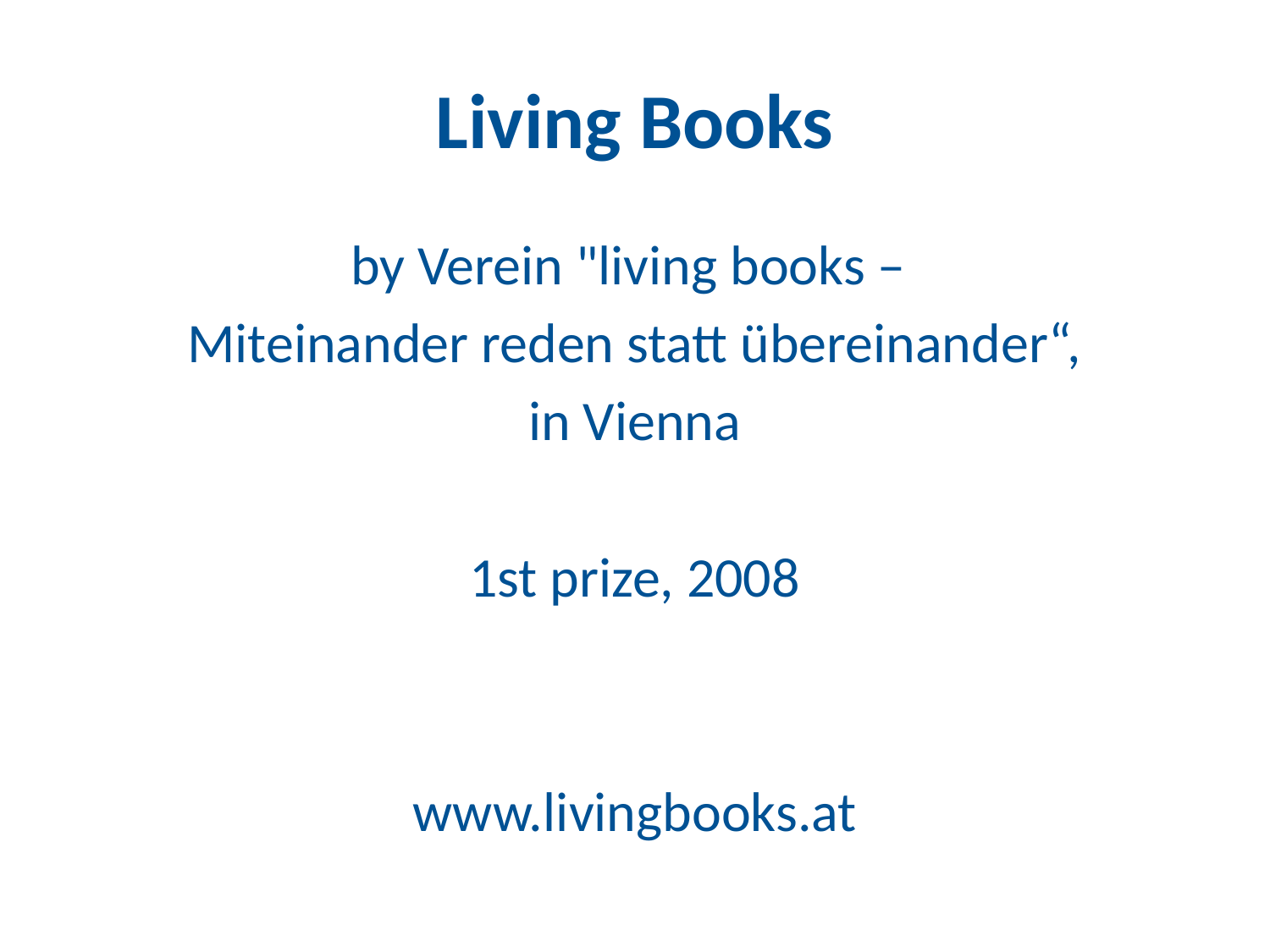

# Living Books
by Verein "living books –
Miteinander reden statt übereinander“,
in Vienna

1st prize, 2008

www.livingbooks.at